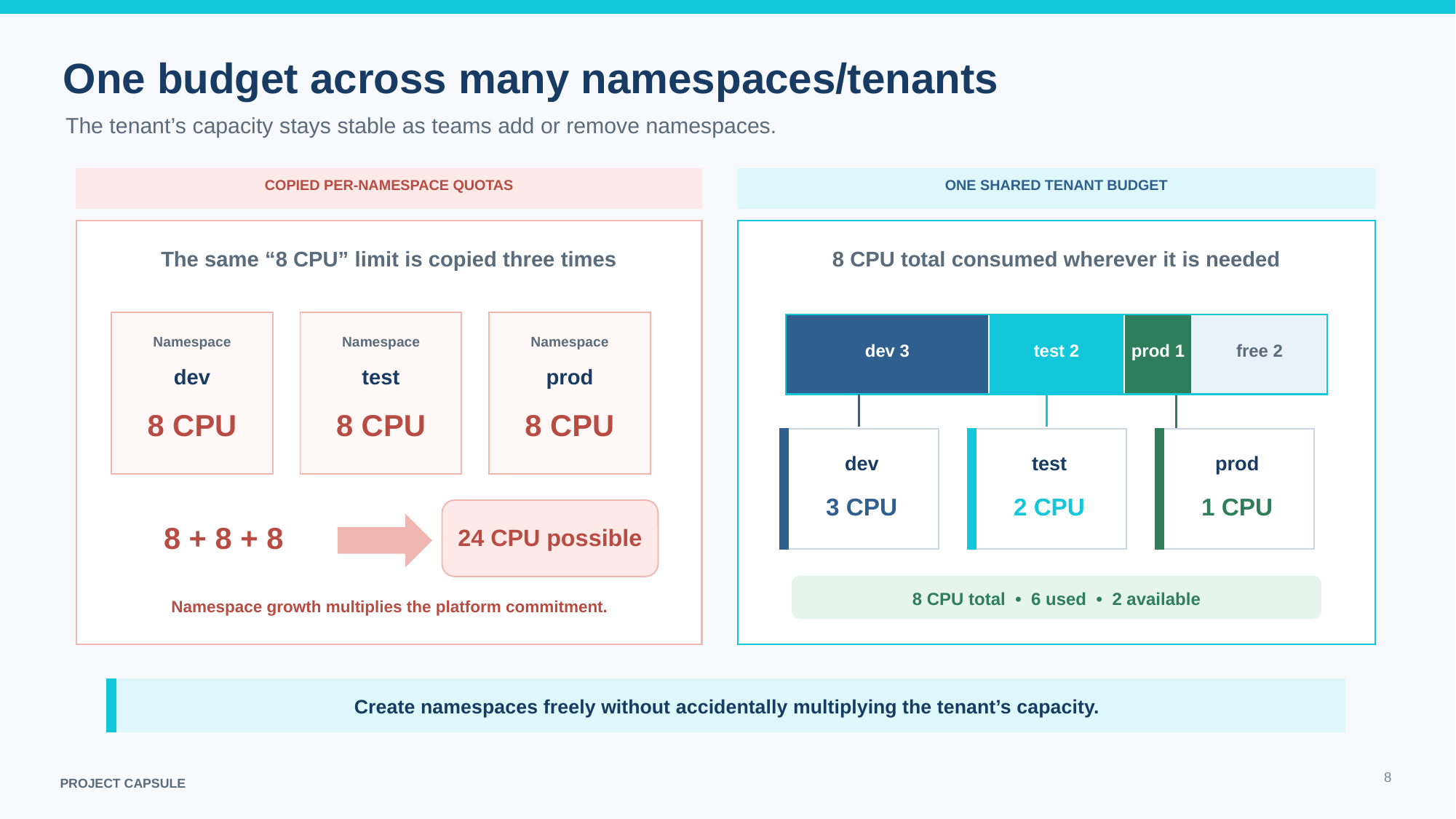

One budget across many namespaces/tenants
The tenant’s capacity stays stable as teams add or remove namespaces.

COPIED PER-NAMESPACE QUOTAS
ONE SHARED TENANT BUDGET

The same “8 CPU” limit is copied three times
8 CPU total consumed wherever it is needed

Namespace
Namespace
Namespace
dev 3
test 2
prod 1
free 2
dev
test
prod
8 CPU
8 CPU
8 CPU

dev
test
prod
3 CPU
2 CPU
1 CPU

8 + 8 + 8
24 CPU possible

8 CPU total  •  6 used  •  2 available
Namespace growth multiplies the platform commitment.

Create namespaces freely without accidentally multiplying the tenant’s capacity.
8